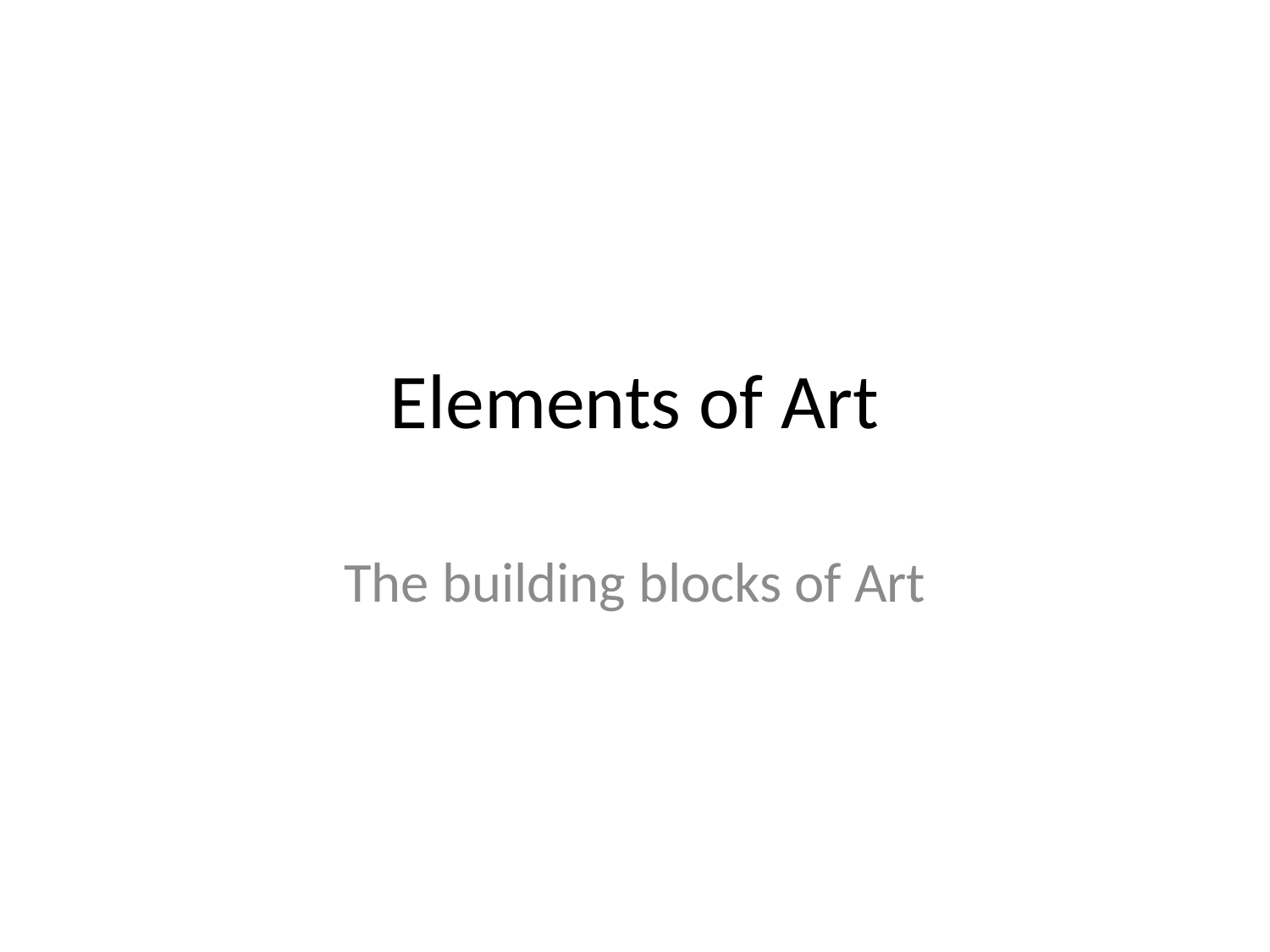

# Elements of Art
The building blocks of Art